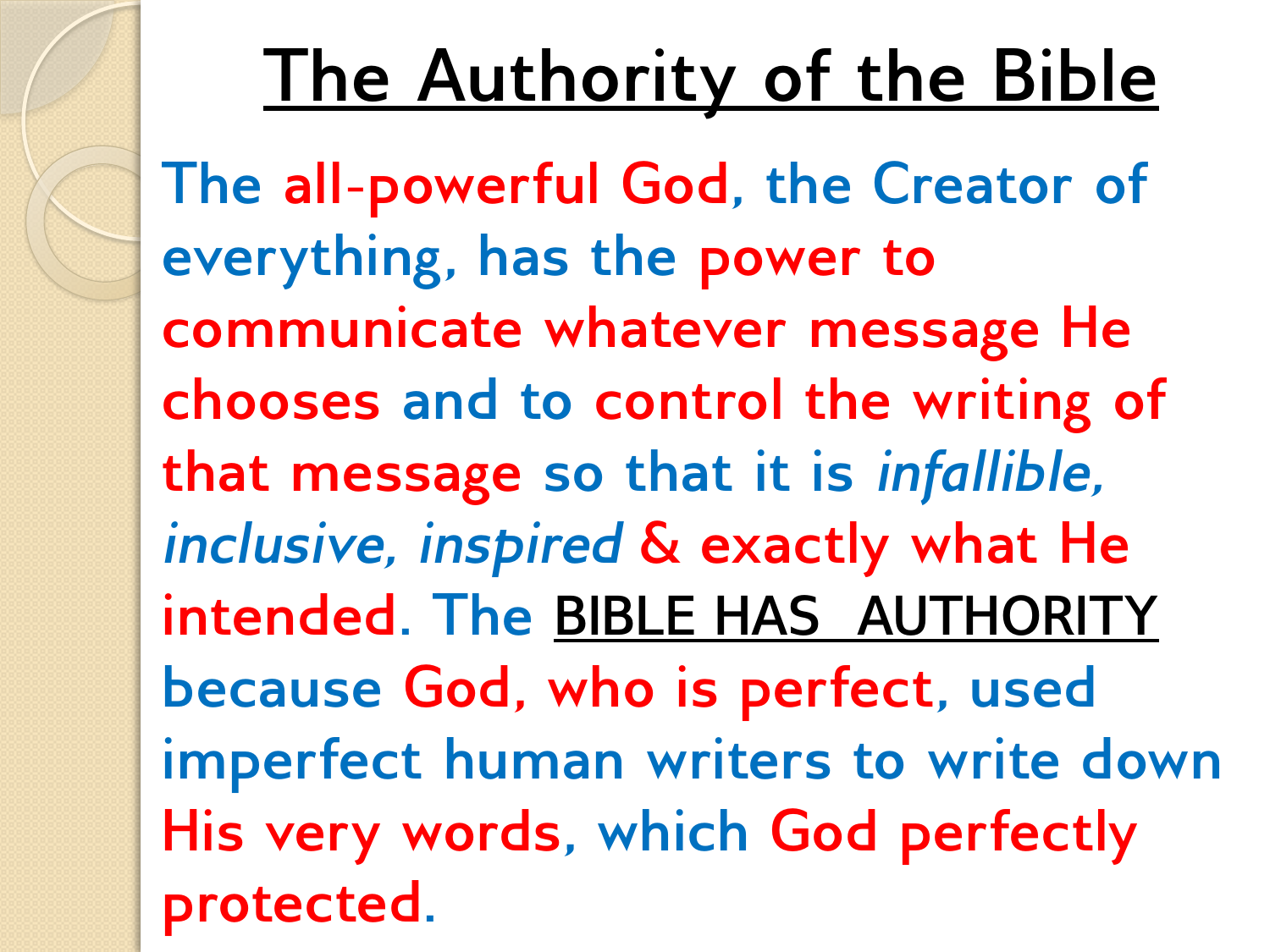

# The Authority of the Bible
The all-powerful God, the Creator of everything, has the power to communicate whatever message He chooses and to control the writing of that message so that it is infallible, inclusive, inspired & exactly what He intended. The BIBLE HAS  AUTHORITY because God, who is perfect, used imperfect human writers to write down His very words, which God perfectly protected.